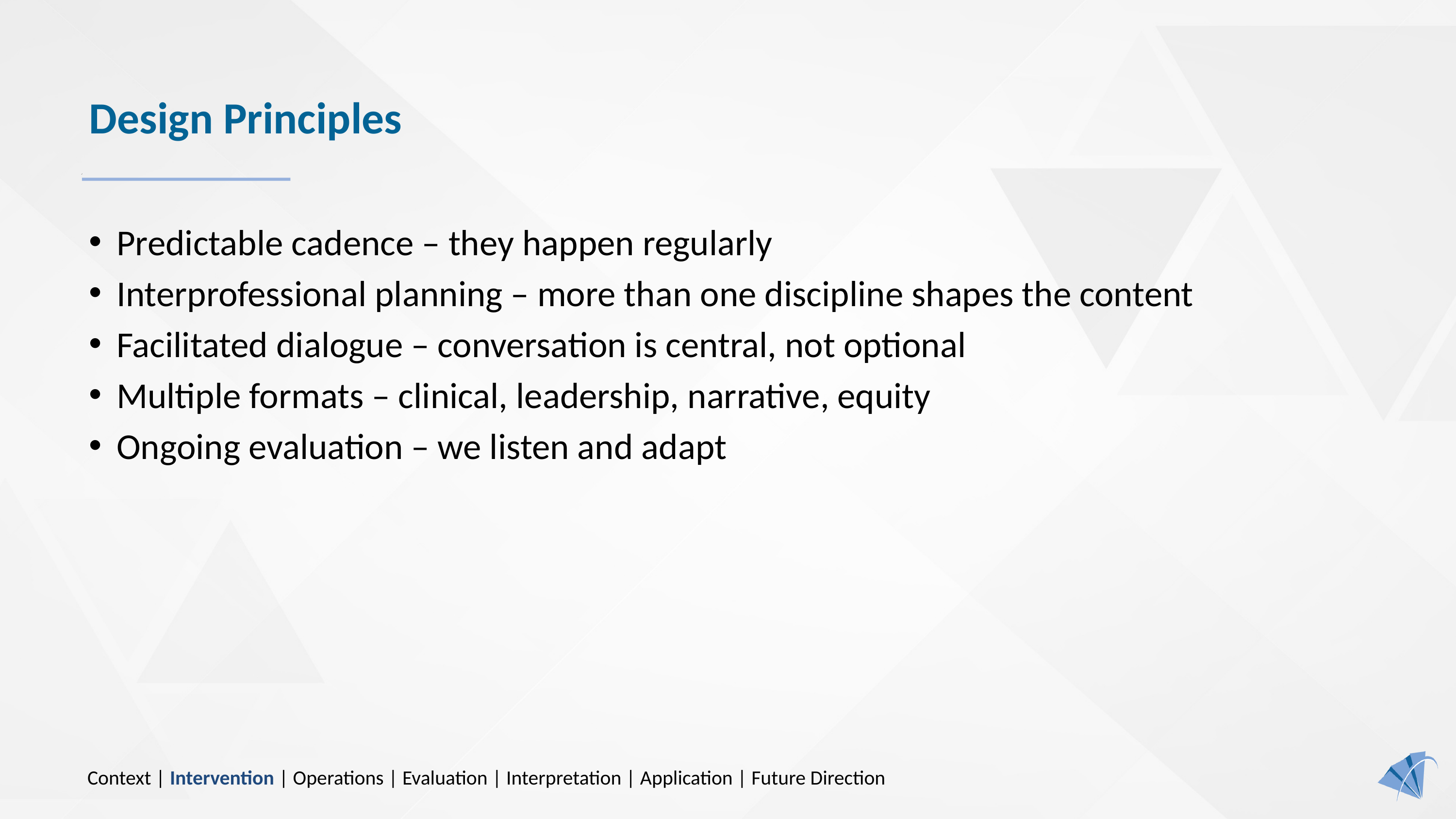

# Design Principles

Predictable cadence – they happen regularly
Interprofessional planning – more than one discipline shapes the content
Facilitated dialogue – conversation is central, not optional
Multiple formats – clinical, leadership, narrative, equity
Ongoing evaluation – we listen and adapt

Context | Intervention | Operations | Evaluation | Interpretation | Application | Future Direction